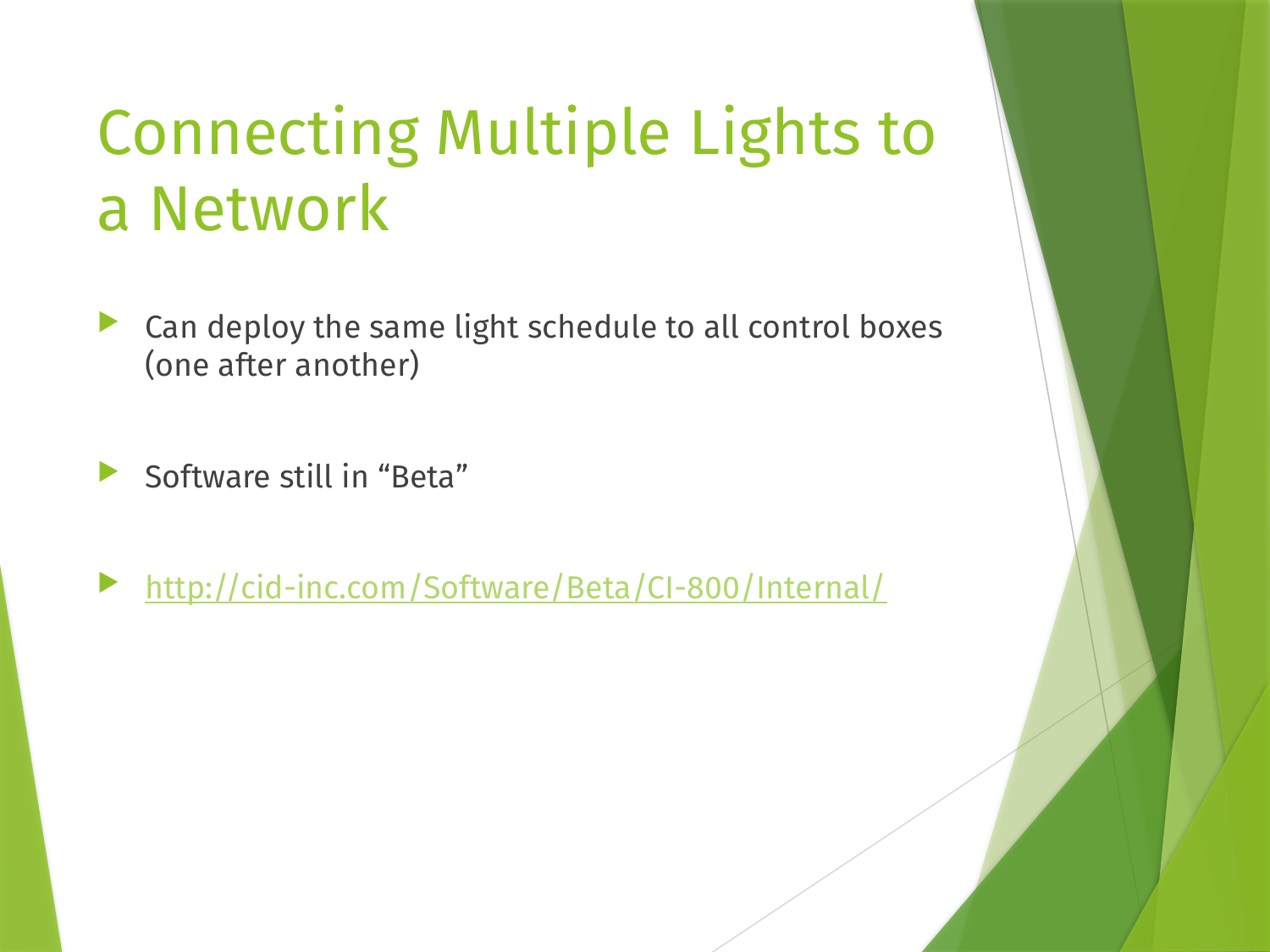

# Connecting Multiple Lights to a Network
Can deploy the same light schedule to all control boxes (one after another)

Software still in “Beta”

http://cid-inc.com/Software/Beta/CI-800/Internal/